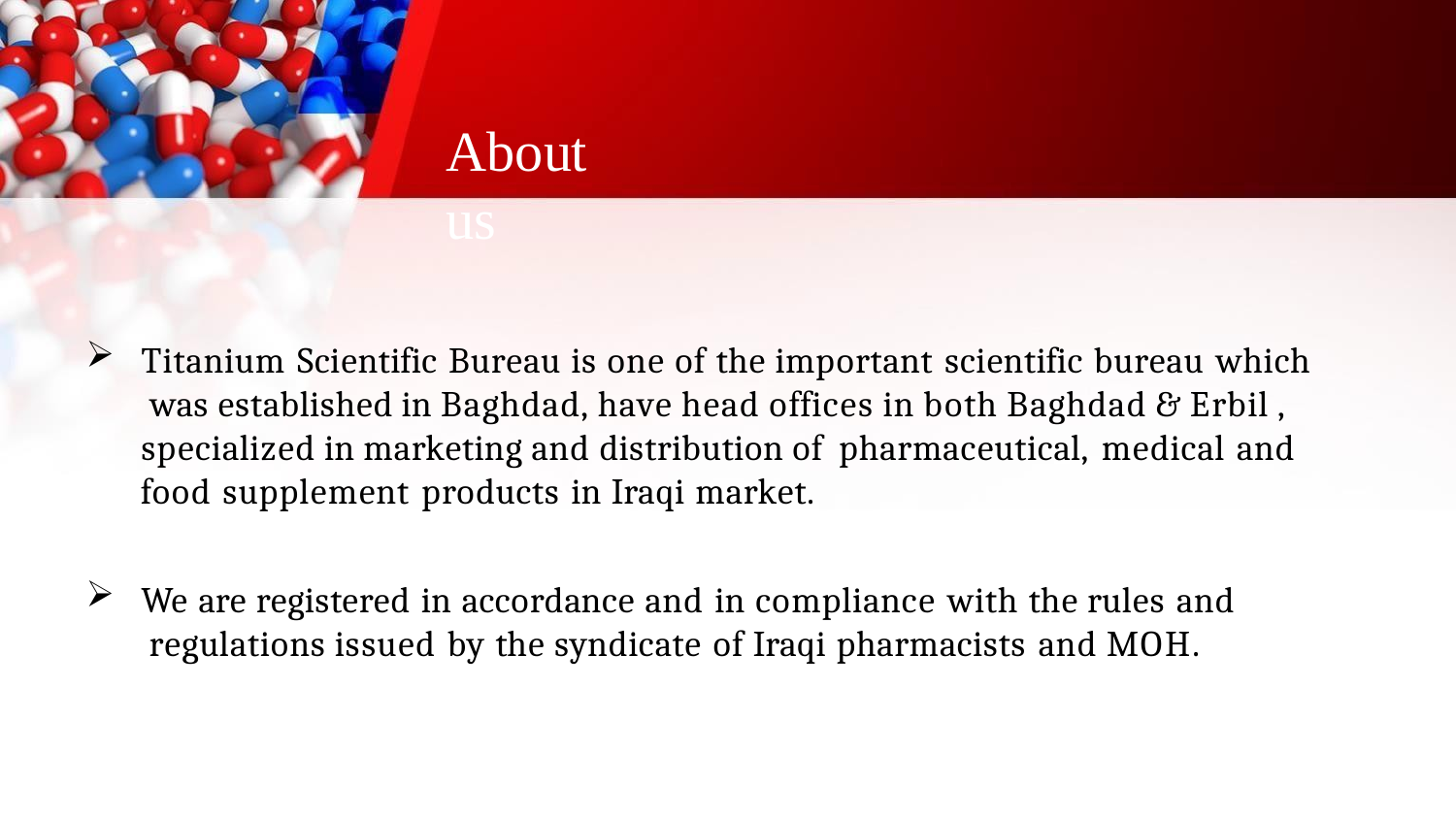

# About us
Titanium Scientific Bureau is one of the important scientific bureau which  was established in Baghdad, have head offices in both Baghdad & Erbil , specialized in marketing and distribution of  pharmaceutical, medical and food supplement products in Iraqi market.

We are registered in accordance and in compliance with the rules and  regulations issued by the syndicate of Iraqi pharmacists and MOH.